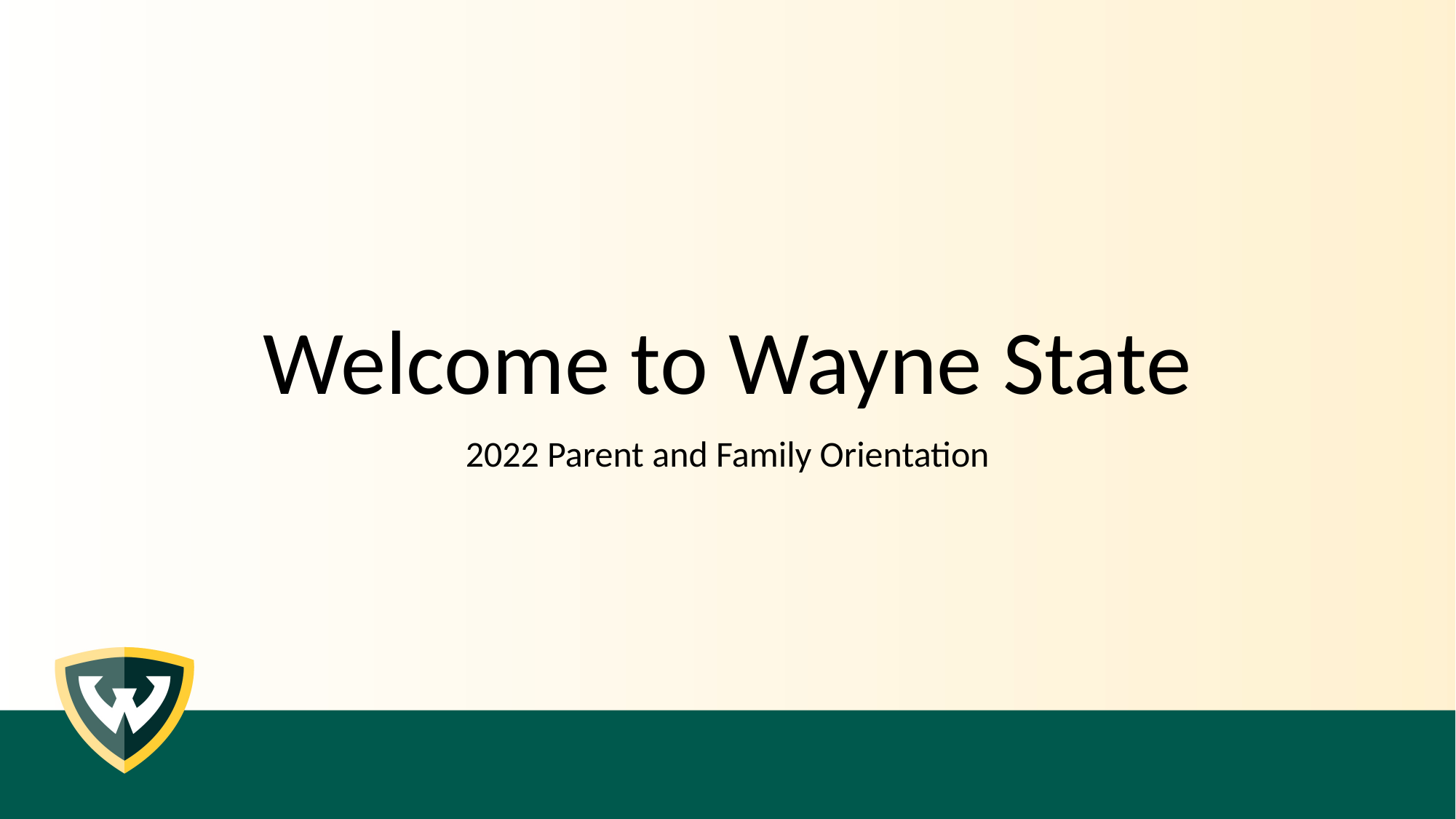

# Welcome to Wayne State
2022 Parent and Family Orientation